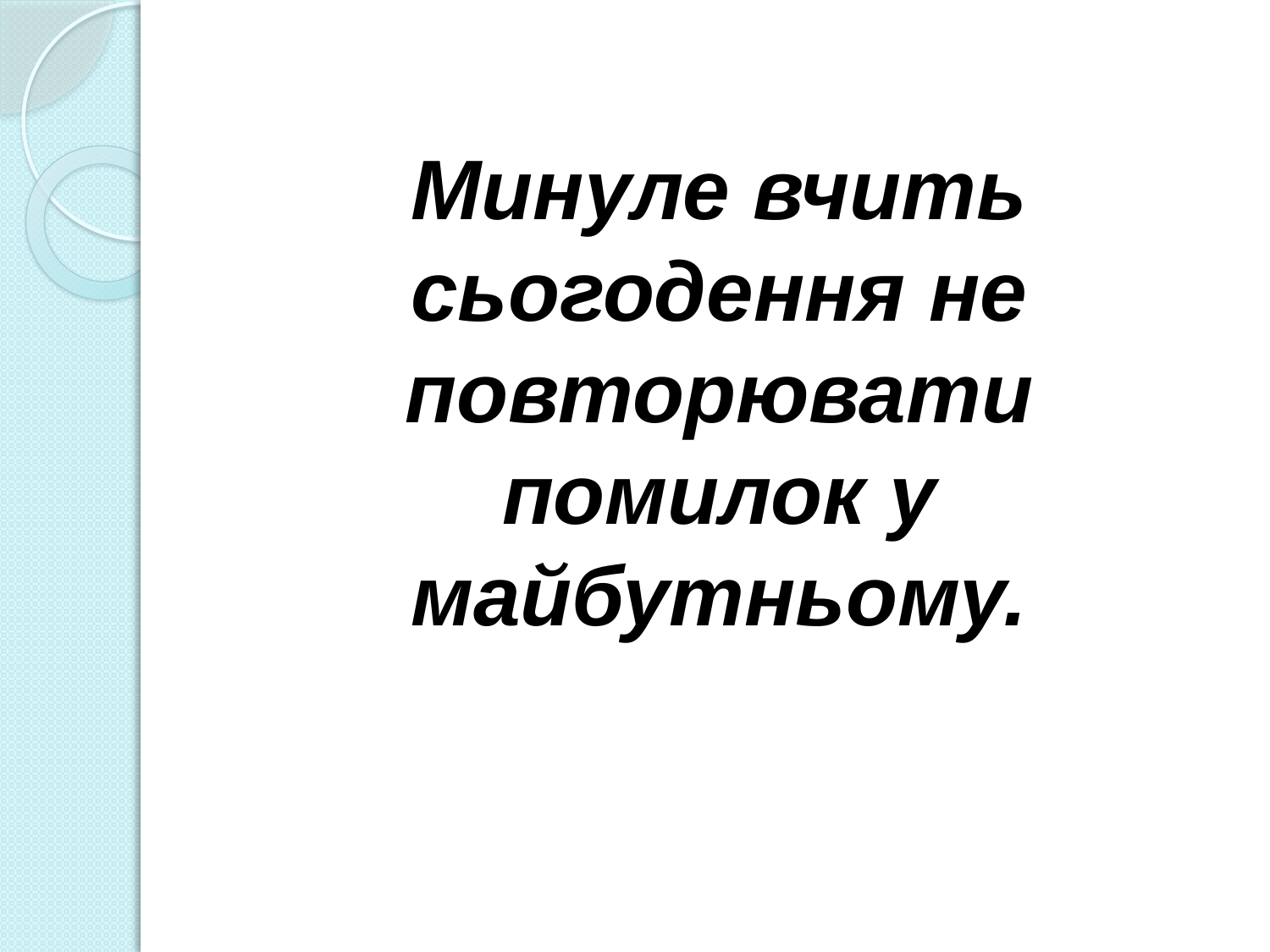

Минуле вчить сьогодення не повторювати помилок у майбутньому.